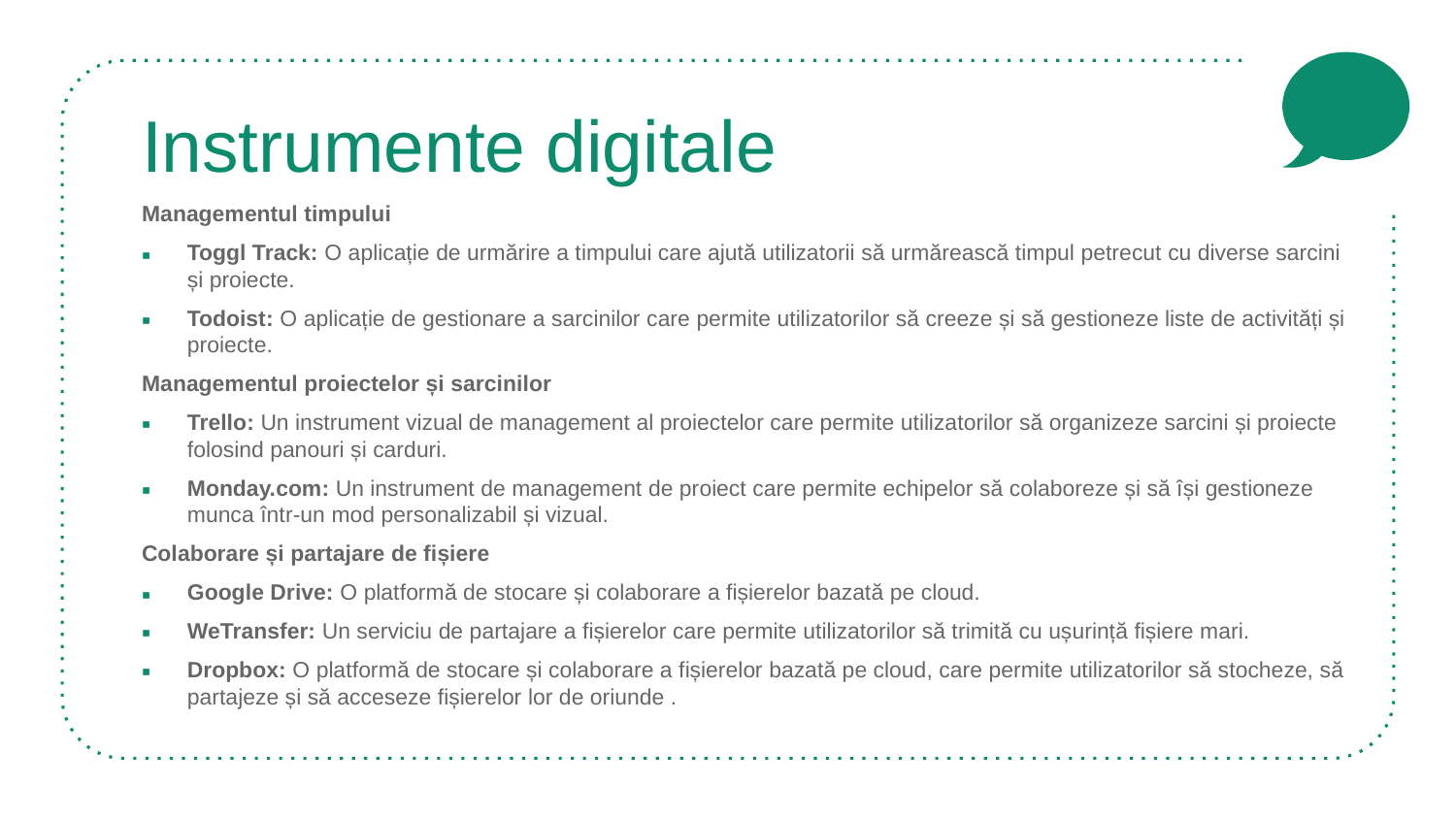

# Instrumente digitale
Managementul timpului
Toggl Track: O aplicație de urmărire a timpului care ajută utilizatorii să urmărească timpul petrecut cu diverse sarcini și proiecte.
Todoist: O aplicație de gestionare a sarcinilor care permite utilizatorilor să creeze și să gestioneze liste de activități și proiecte.
Managementul proiectelor și sarcinilor
Trello: Un instrument vizual de management al proiectelor care permite utilizatorilor să organizeze sarcini și proiecte folosind panouri și carduri.
Monday.com: Un instrument de management de proiect care permite echipelor să colaboreze și să își gestioneze munca într-un mod personalizabil și vizual.
Colaborare și partajare de fișiere
Google Drive: O platformă de stocare și colaborare a fișierelor bazată pe cloud.
WeTransfer: Un serviciu de partajare a fișierelor care permite utilizatorilor să trimită cu ușurință fișiere mari.
Dropbox: O platformă de stocare și colaborare a fișierelor bazată pe cloud, care permite utilizatorilor să stocheze, să partajeze și să acceseze fișierelor lor de oriunde .